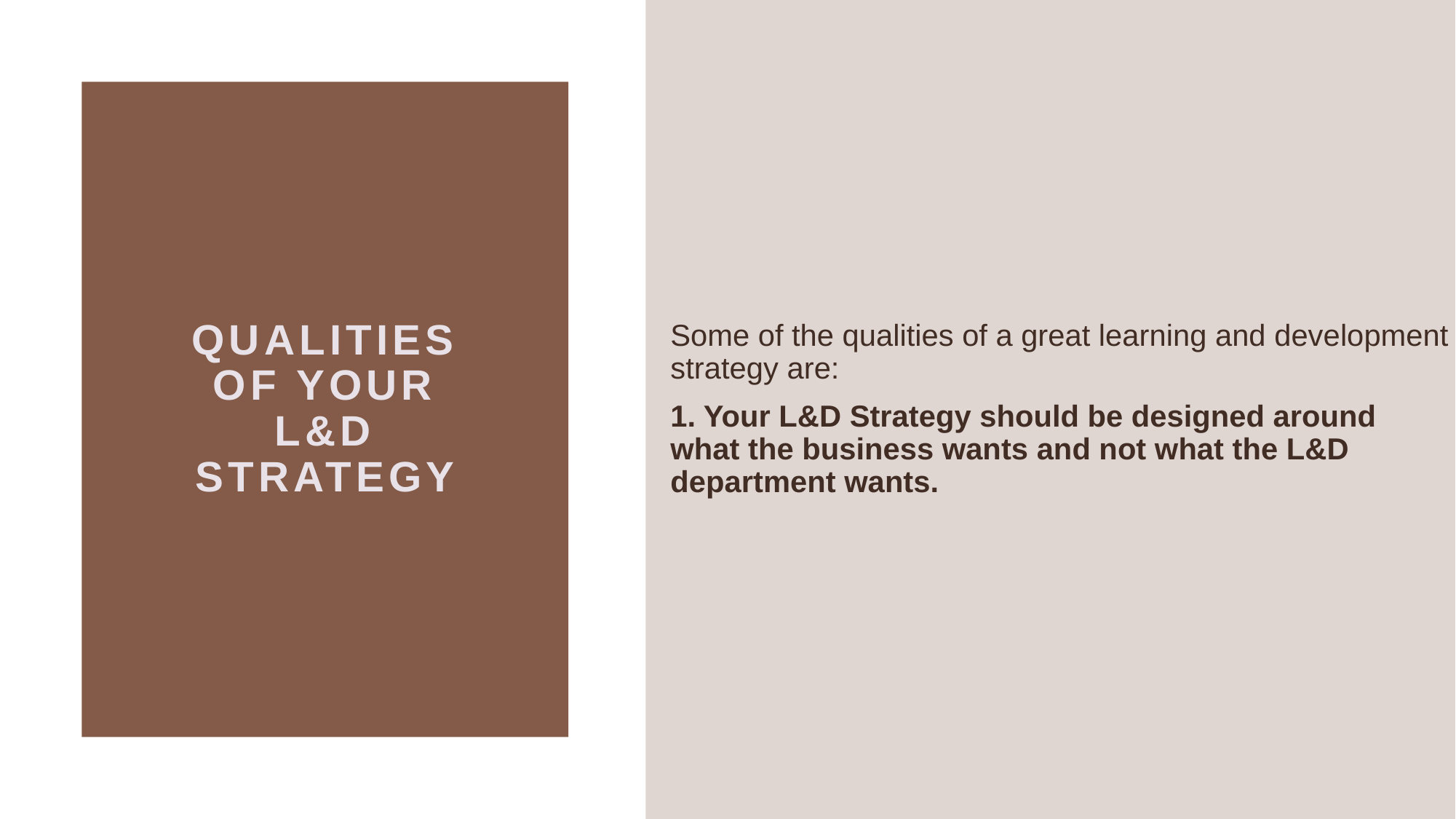

Some of the qualities of a great learning and development strategy are:
1. Your L&D Strategy should be designed around what the business wants and not what the L&D department wants.

# qualities of YOUR l&d strategy